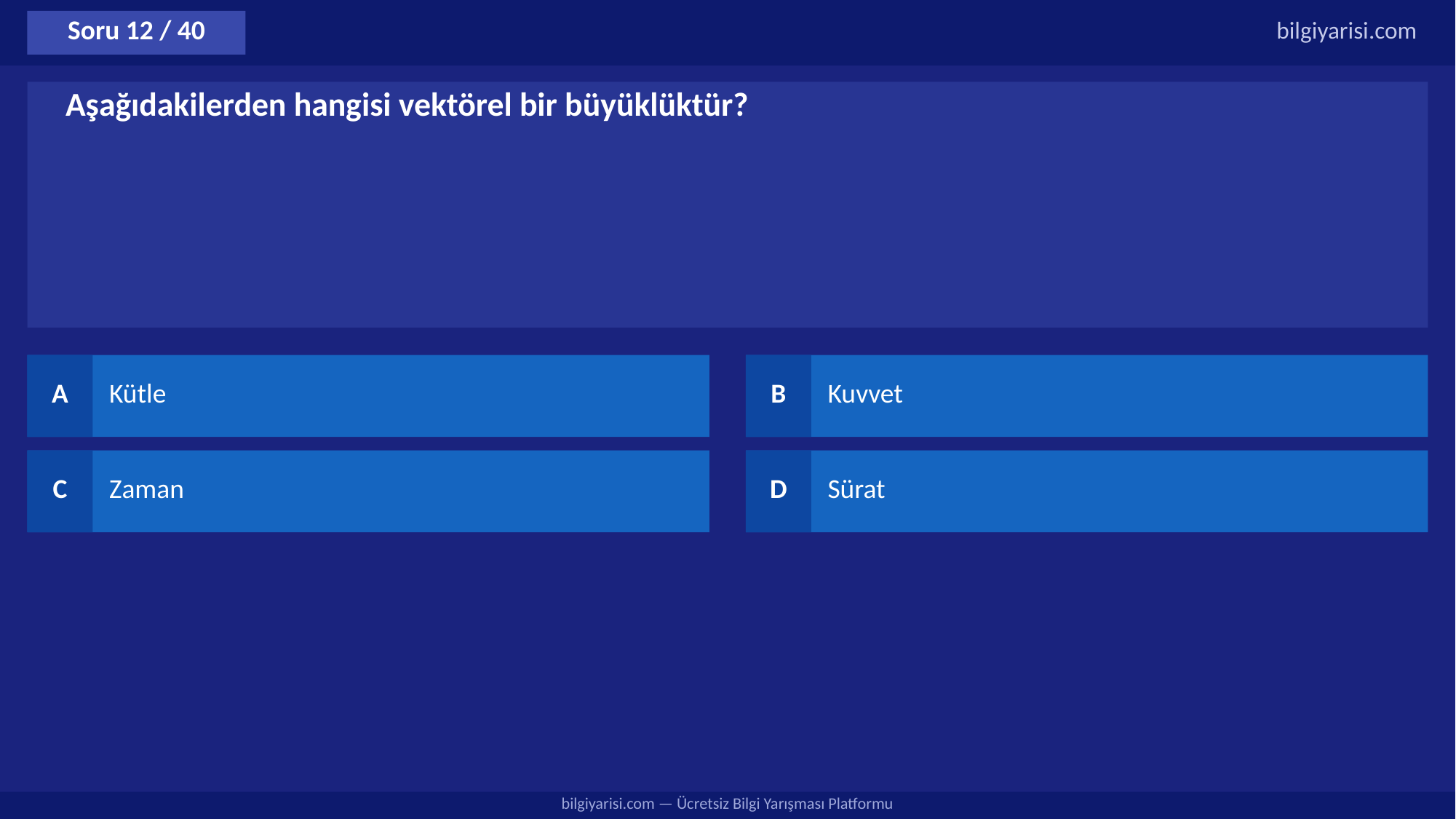

Soru 12 / 40
bilgiyarisi.com

Aşağıdakilerden hangisi vektörel bir büyüklüktür?

A
Kütle

B
Kuvvet

C
Zaman

D
Sürat
bilgiyarisi.com — Ücretsiz Bilgi Yarışması Platformu